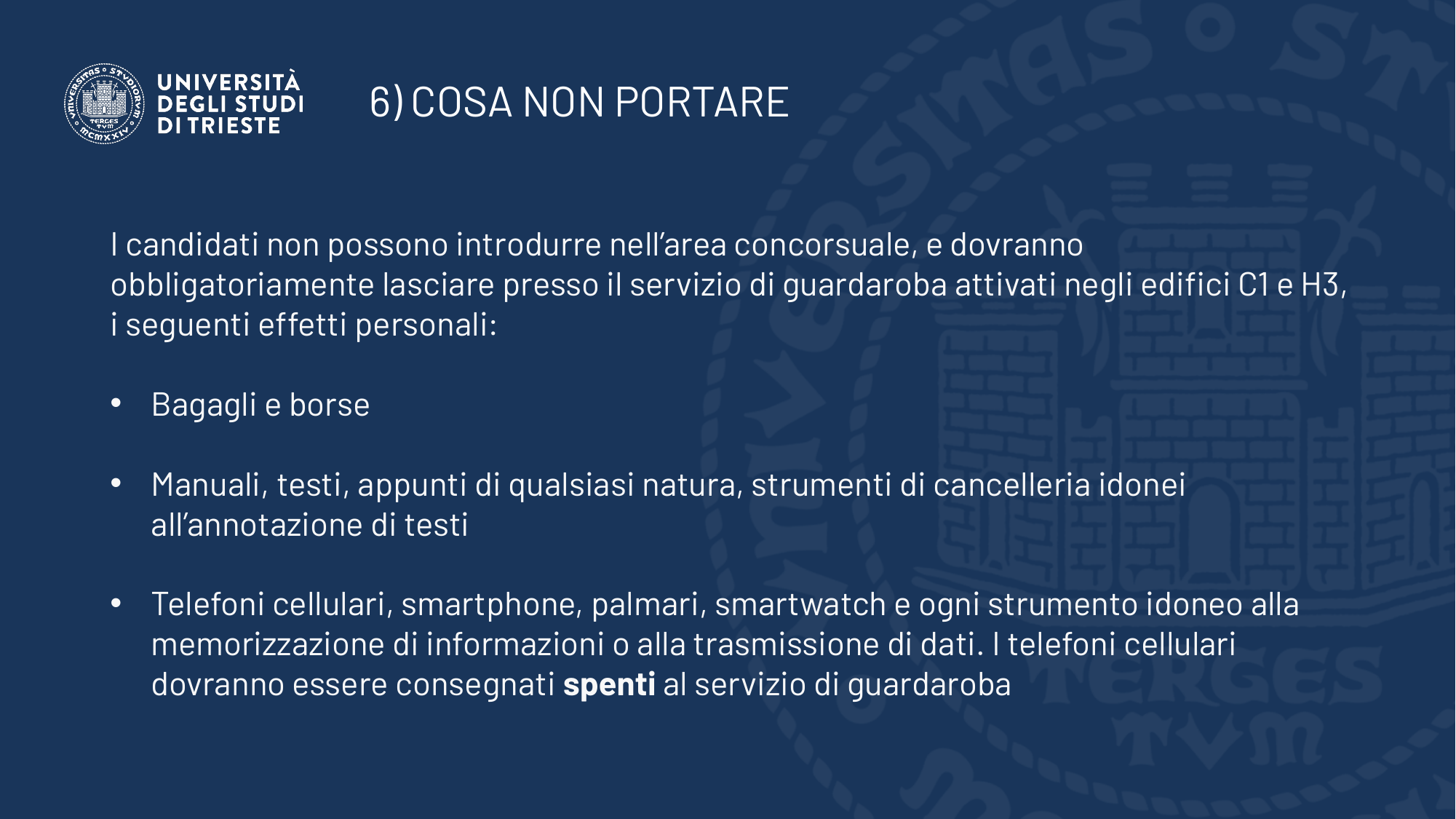

6) COSA NON PORTARE
I candidati non possono introdurre nell’area concorsuale, e dovranno obbligatoriamente lasciare presso il servizio di guardaroba attivati negli edifici C1 e H3, i seguenti effetti personali:

Bagagli e borse

Manuali, testi, appunti di qualsiasi natura, strumenti di cancelleria idonei all’annotazione di testi

Telefoni cellulari, smartphone, palmari, smartwatch e ogni strumento idoneo alla memorizzazione di informazioni o alla trasmissione di dati. I telefoni cellulari dovranno essere consegnati spenti al servizio di guardaroba